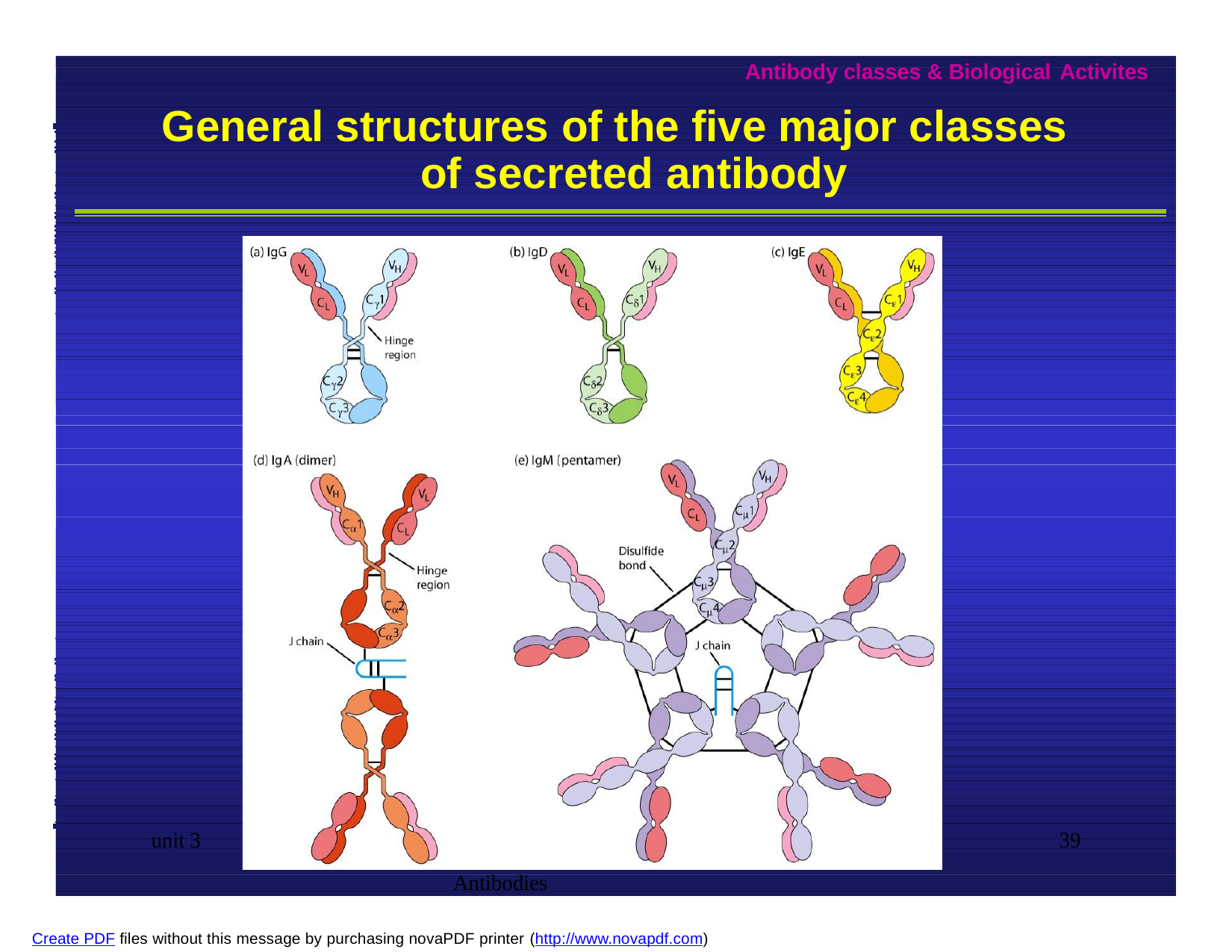

Antibody classes & Biological Activites

# General structures of the five major classes  of secreted antibody

unit 3
39

Antibodies

Create PDF files without this message by purchasing novaPDF printer (http://www.novapdf.com)